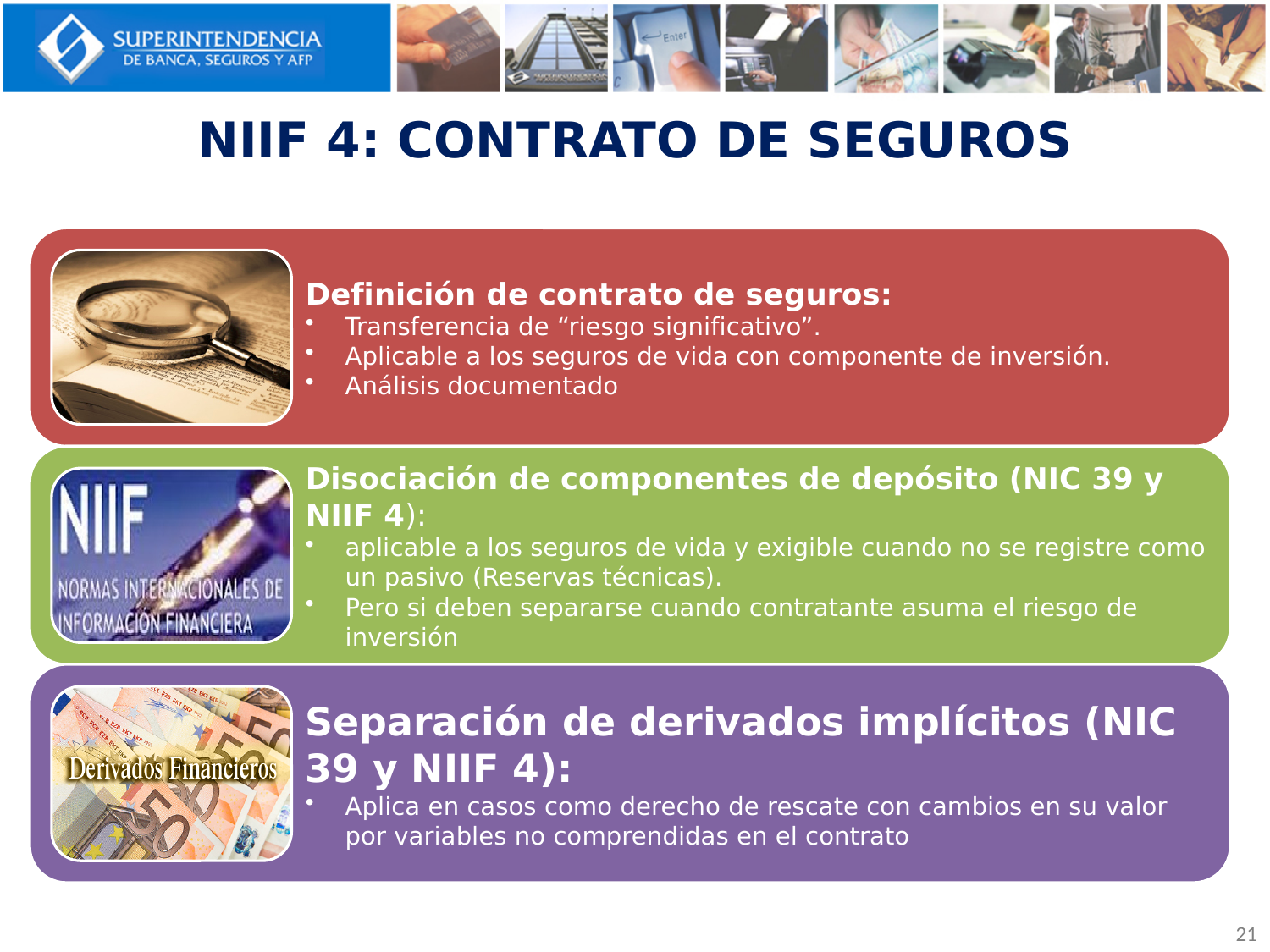

# NIIF 4: CONTRATO DE SEGUROS
Definición de contrato de seguros:
Transferencia de “riesgo significativo”.
Disociación de componentes de depósito (NIC 39 y NIIF 4):
aplicable a los seguros de vida y exigible cuando no se registre como un pasivo (Reservas técnicas).
Separación de derivados implícitos (NIC 39 y NIIF 4):
Aplica en casos como derecho de rescate con cambios en su valor por variables no comprendidas en el contrato
Aplicable a los seguros de vida con componente de inversión.
Análisis documentado
Pero si deben separarse cuando contratante asuma el riesgo de inversión
21